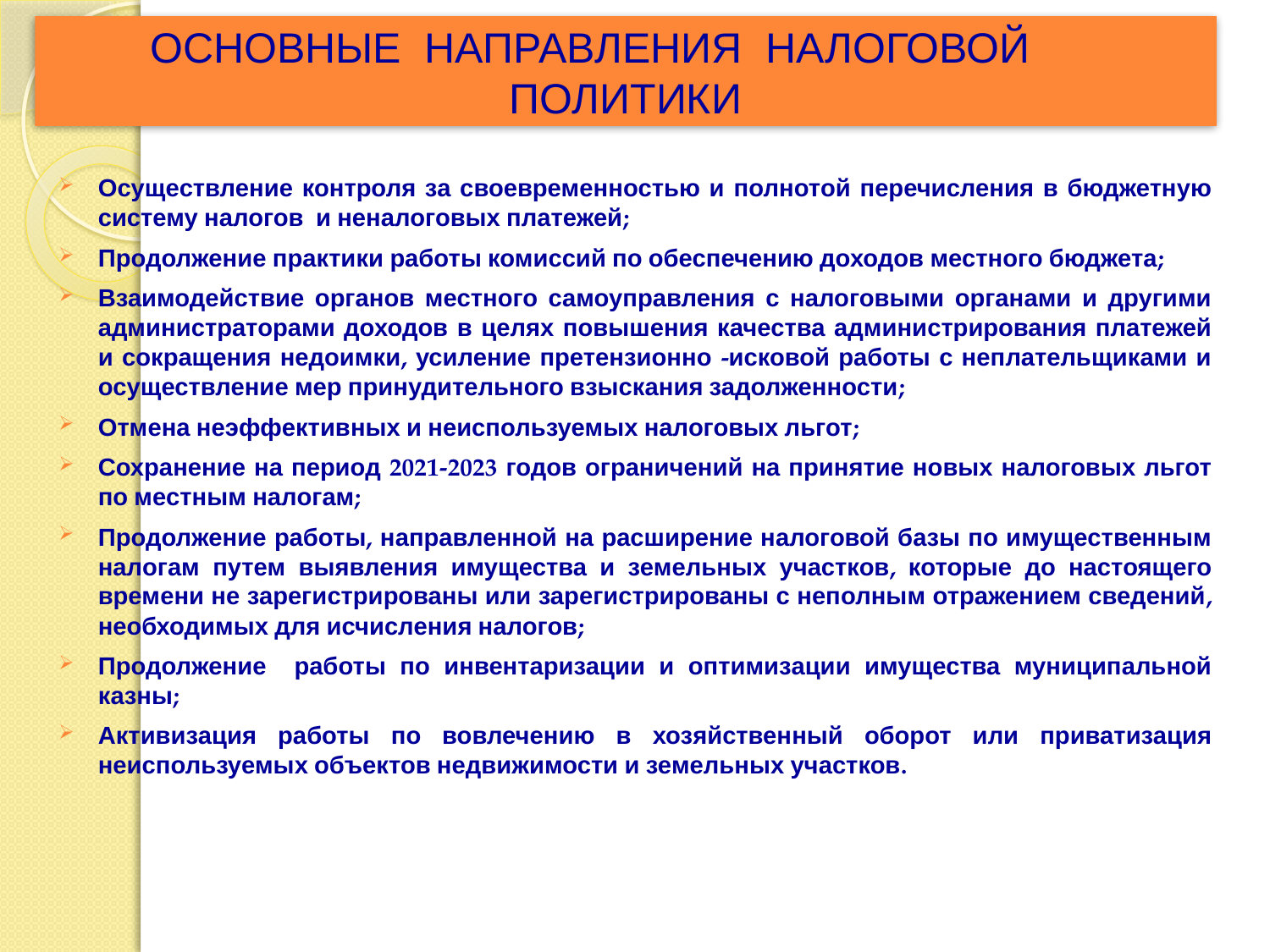

# ОСНОВНЫЕ  НАПРАВЛЕНИЯ  НАЛОГОВОЙ       ПОЛИТИКИ
Осуществление контроля за своевременностью и полнотой перечисления в бюджетную систему налогов  и неналоговых платежей;
Продолжение практики работы комиссий по обеспечению доходов местного бюджета;
Взаимодействие органов местного самоуправления с налоговыми органами и другими администраторами доходов в целях повышения качества администрирования платежей и сокращения недоимки, усиление претензионно -исковой работы с неплательщиками и осуществление мер принудительного взыскания задолженности;
Отмена неэффективных и неиспользуемых налоговых льгот;
Сохранение на период 2021-2023 годов ограничений на принятие новых налоговых льгот по местным налогам;
Продолжение работы, направленной на расширение налоговой базы по имущественным налогам путем выявления имущества и земельных участков, которые до настоящего времени не зарегистрированы или зарегистрированы с неполным отражением сведений, необходимых для исчисления налогов;
Продолжение  работы по инвентаризации и оптимизации имущества муниципальной казны;
Активизация работы по вовлечению в хозяйственный оборот или приватизация неиспользуемых объектов недвижимости и земельных участков.